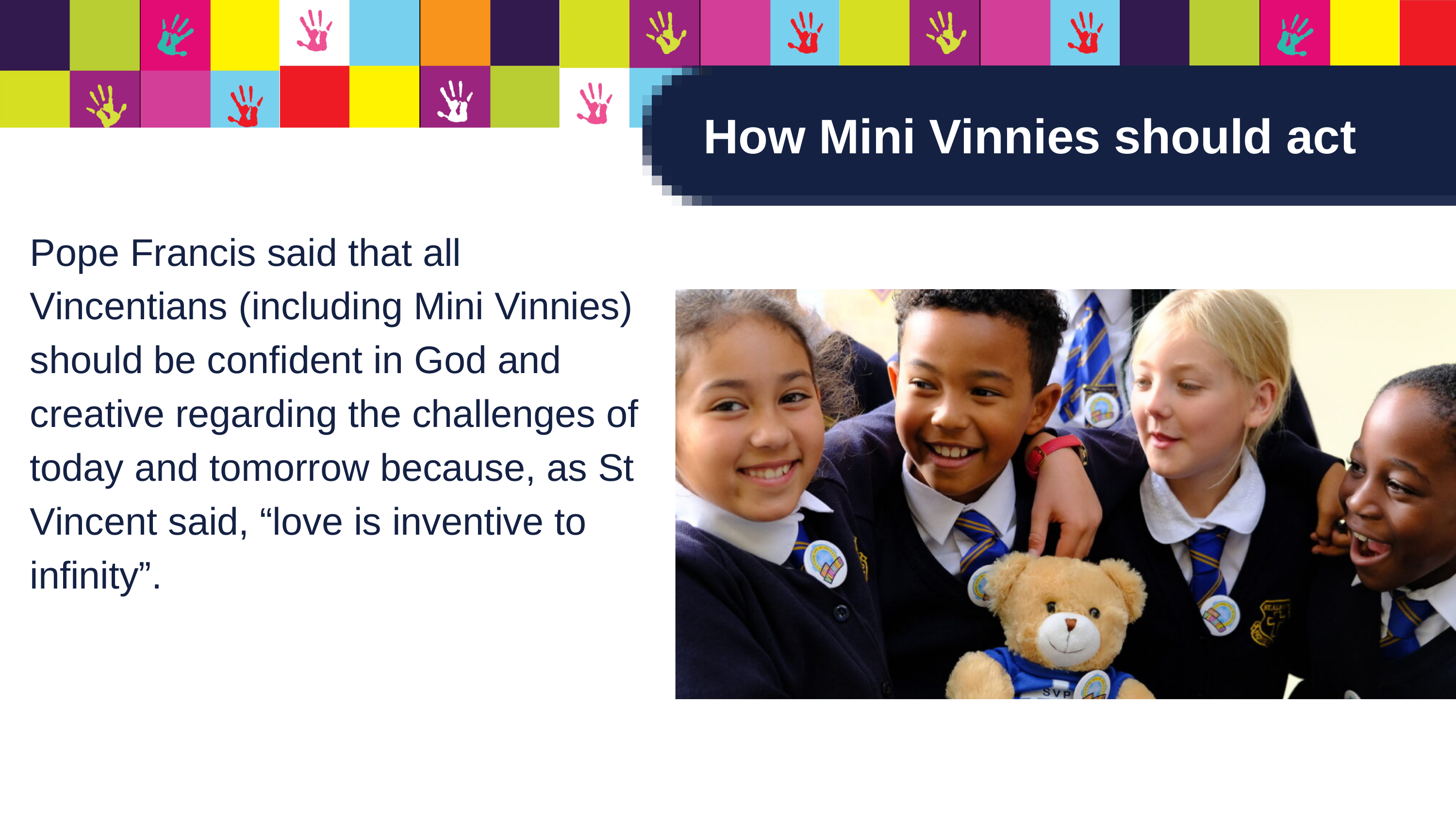

How Mini Vinnies should act
Pope Francis said that all Vincentians (including Mini Vinnies) should be confident in God and creative regarding the challenges of today and tomorrow because, as St Vincent said, “love is inventive to infinity”.